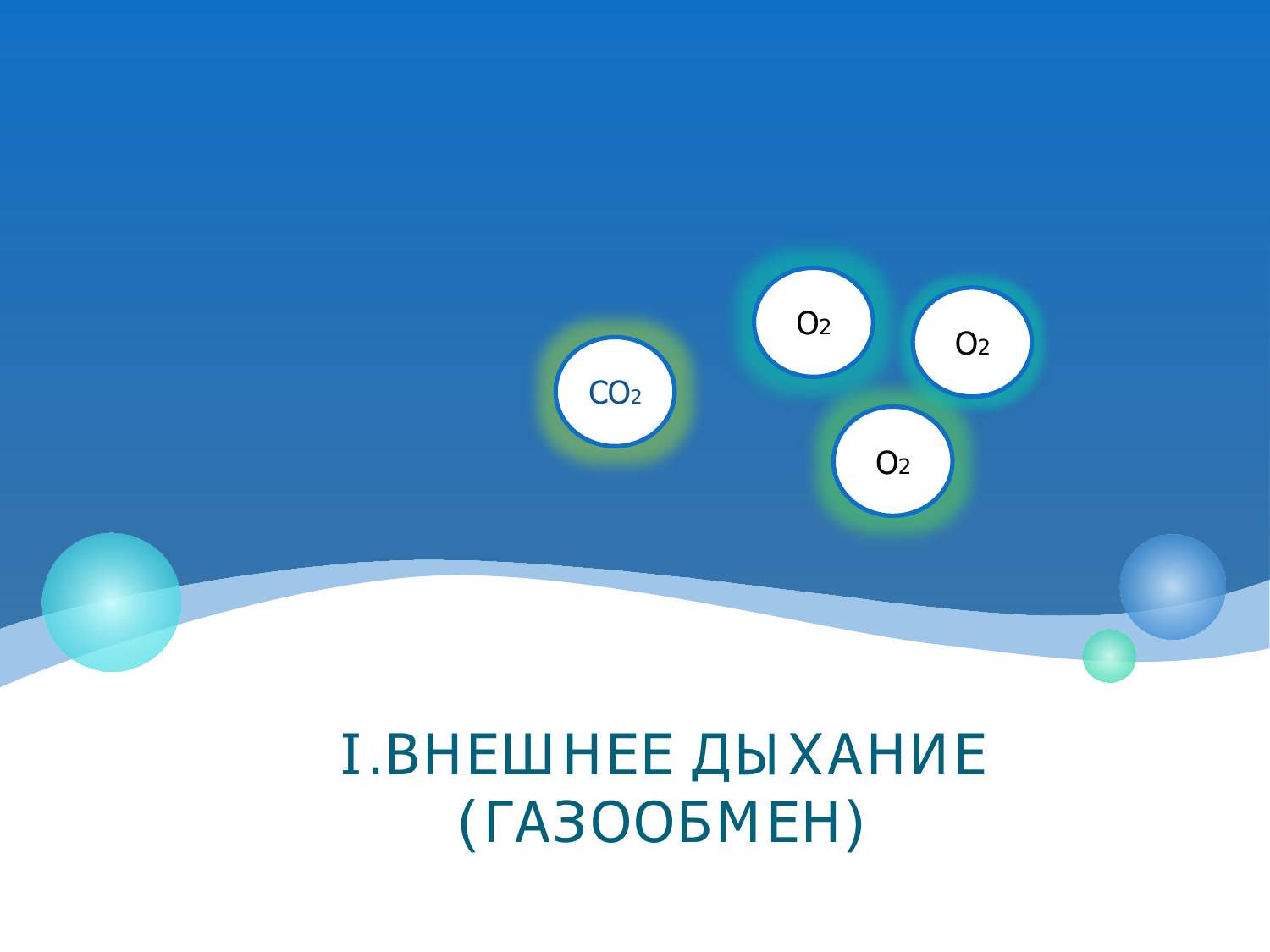

О2
О2
СО2
О2

# I.Внешнее дыхание (газообмен)